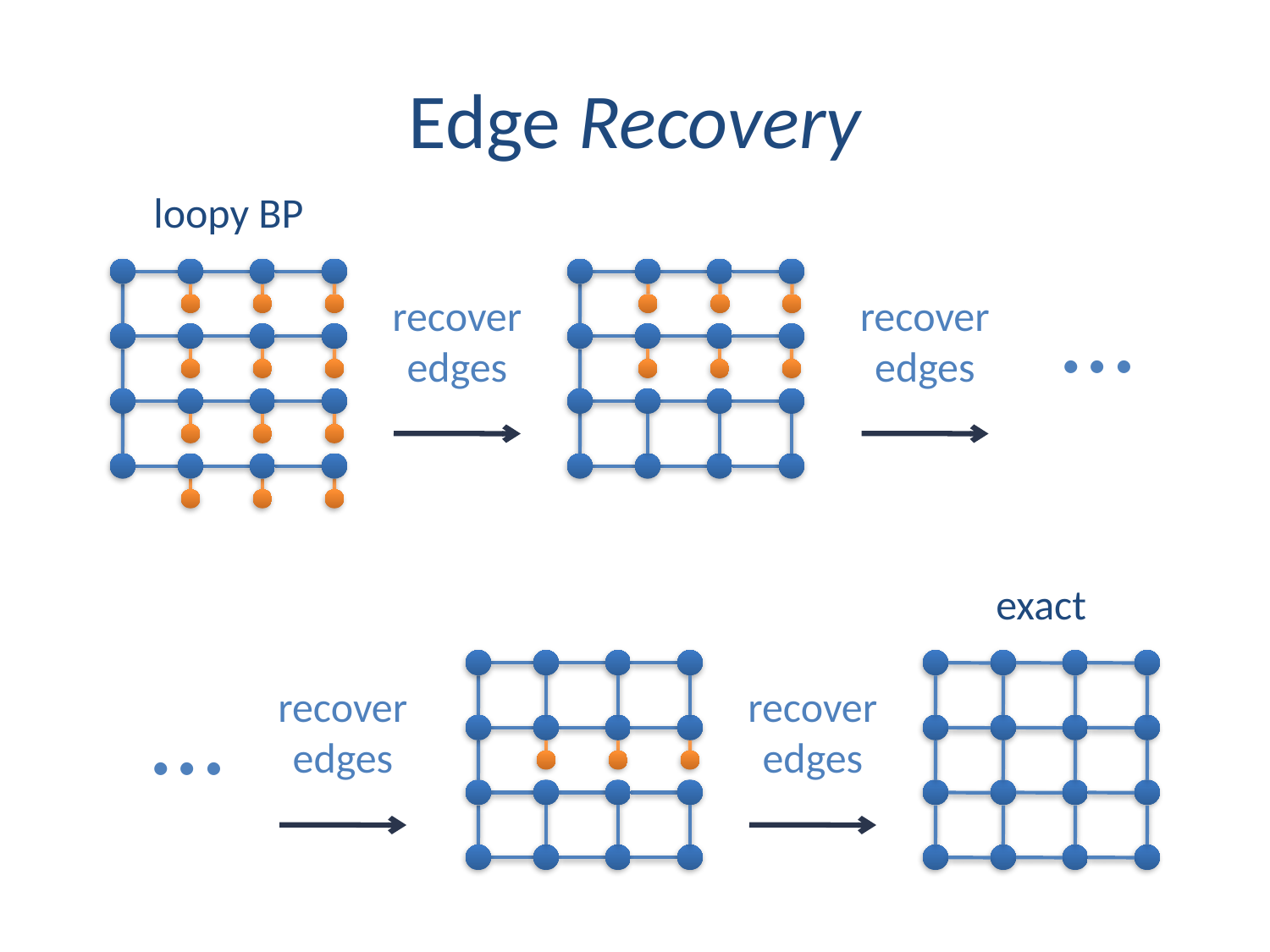

# Edge Recovery
loopy BP

…
recover
edges
recover
edges
exact

…
recover
edges
recover
edges